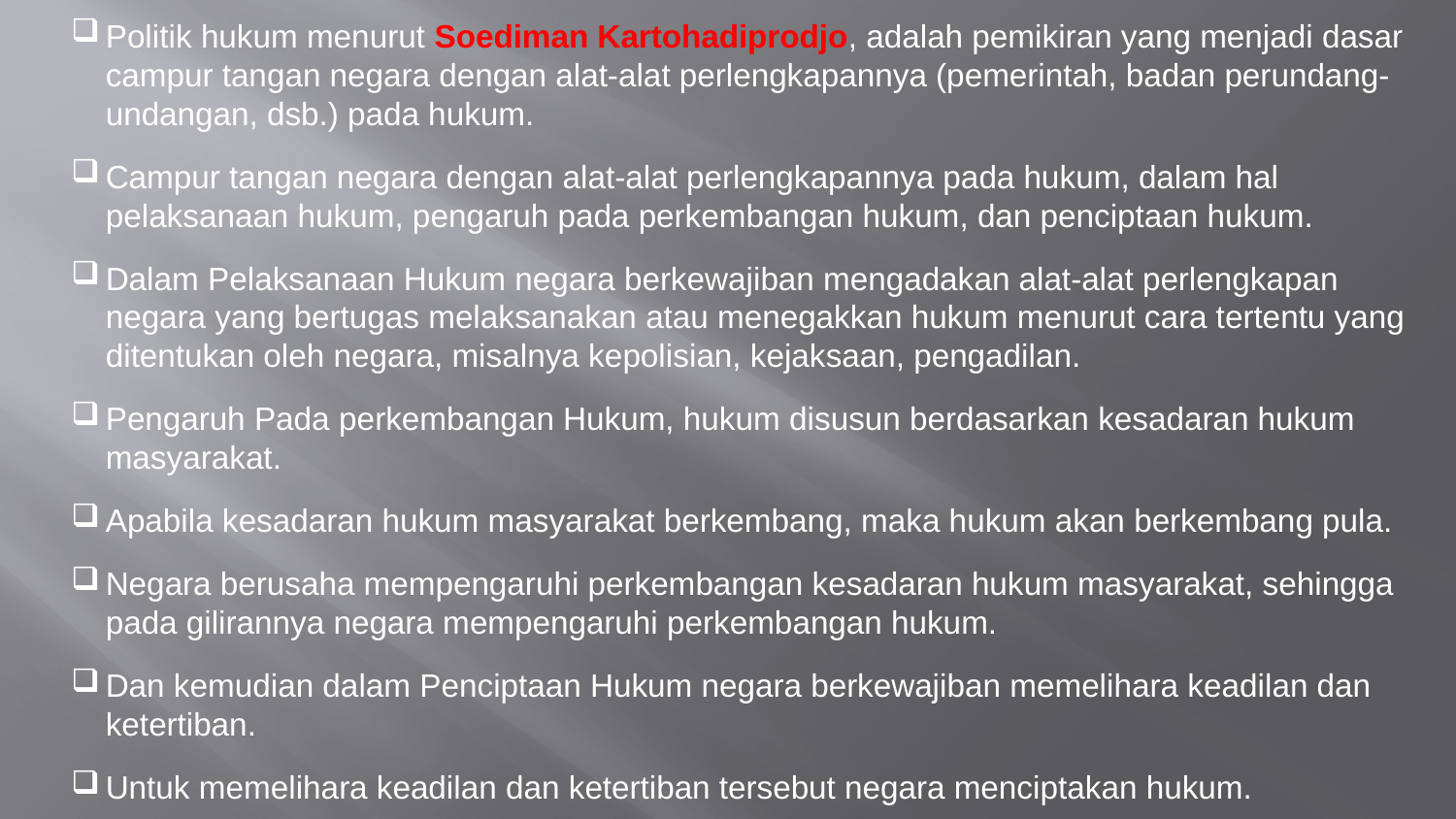

Politik hukum menurut Soediman Kartohadiprodjo, adalah pemikiran yang menjadi dasar campur tangan negara dengan alat-alat perlengkapannya (pemerintah, badan perundang-undangan, dsb.) pada hukum.
Campur tangan negara dengan alat-alat perlengkapannya pada hukum, dalam hal pelaksanaan hukum, pengaruh pada perkembangan hukum, dan penciptaan hukum.
Dalam Pelaksanaan Hukum negara berkewajiban mengadakan alat-alat perlengkapan negara yang bertugas melaksanakan atau menegakkan hukum menurut cara tertentu yang ditentukan oleh negara, misalnya kepolisian, kejaksaan, pengadilan.
Pengaruh Pada perkembangan Hukum, hukum disusun berdasarkan kesadaran hukum masyarakat.
Apabila kesadaran hukum masyarakat berkembang, maka hukum akan berkembang pula.
Negara berusaha mempengaruhi perkembangan kesadaran hukum masyarakat, sehingga pada gilirannya negara mempengaruhi perkembangan hukum.
Dan kemudian dalam Penciptaan Hukum negara berkewajiban memelihara keadilan dan ketertiban.
Untuk memelihara keadilan dan ketertiban tersebut negara menciptakan hukum.